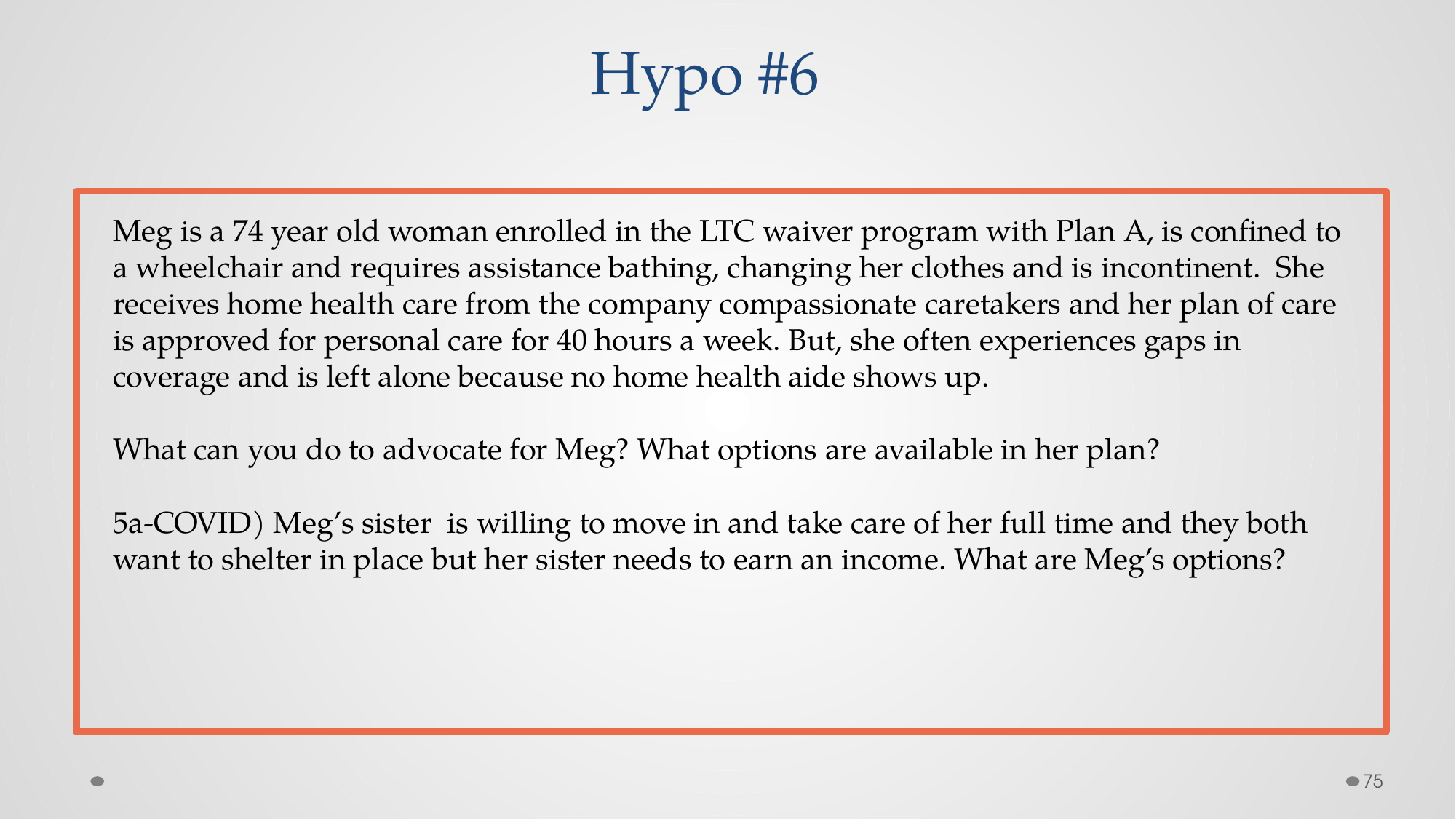

# Hypo #6

Meg is a 74 year old woman enrolled in the LTC waiver program with Plan A, is confined to a wheelchair and requires assistance bathing, changing her clothes and is incontinent.  She receives home health care from the company compassionate caretakers and her plan of care is approved for personal care for 40 hours a week. But, she often experiences gaps in coverage and is left alone because no home health aide shows up.

What can you do to advocate for Meg? What options are available in her plan?

5a-COVID) Meg’s sister  is willing to move in and take care of her full time and they both want to shelter in place but her sister needs to earn an income. What are Meg’s options?

75